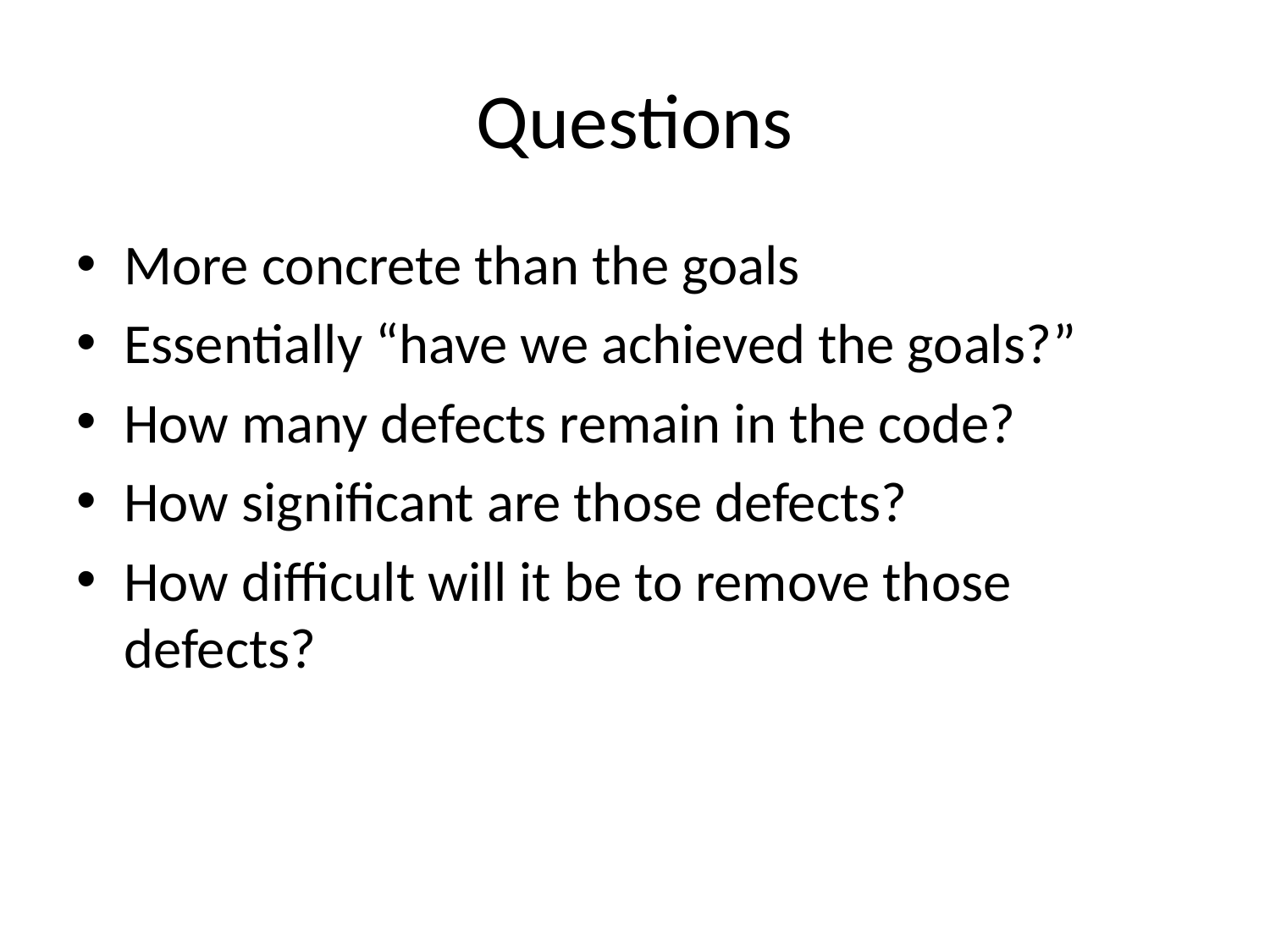

# Questions
More concrete than the goals
Essentially “have we achieved the goals?”
How many defects remain in the code?
How significant are those defects?
How difficult will it be to remove those defects?